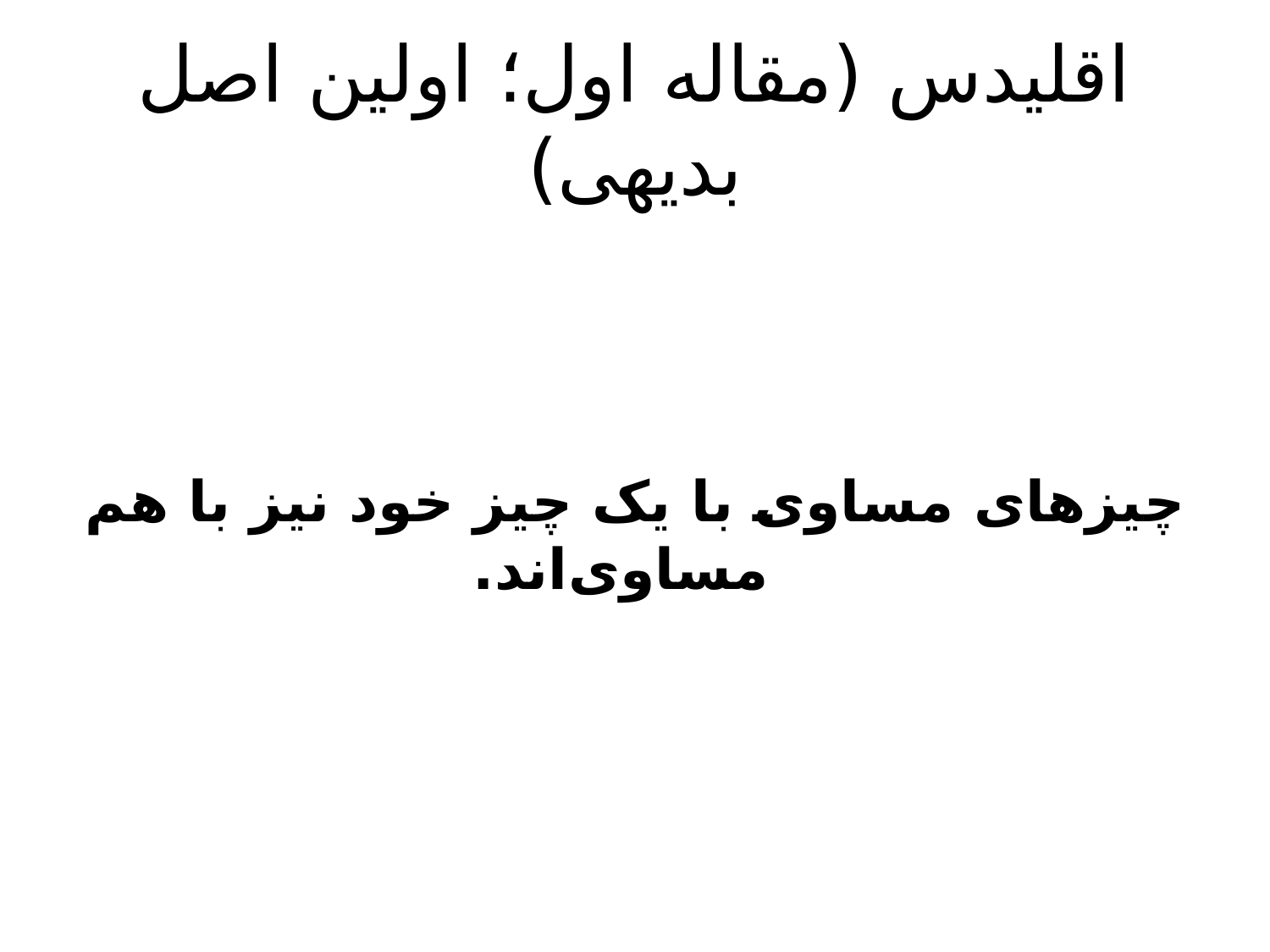

# اقلیدس (مقاله اول؛ اولین اصل بدیهی)

چیزهای مساوی با یک چیز خود نیز با هم مساوی‌اند.